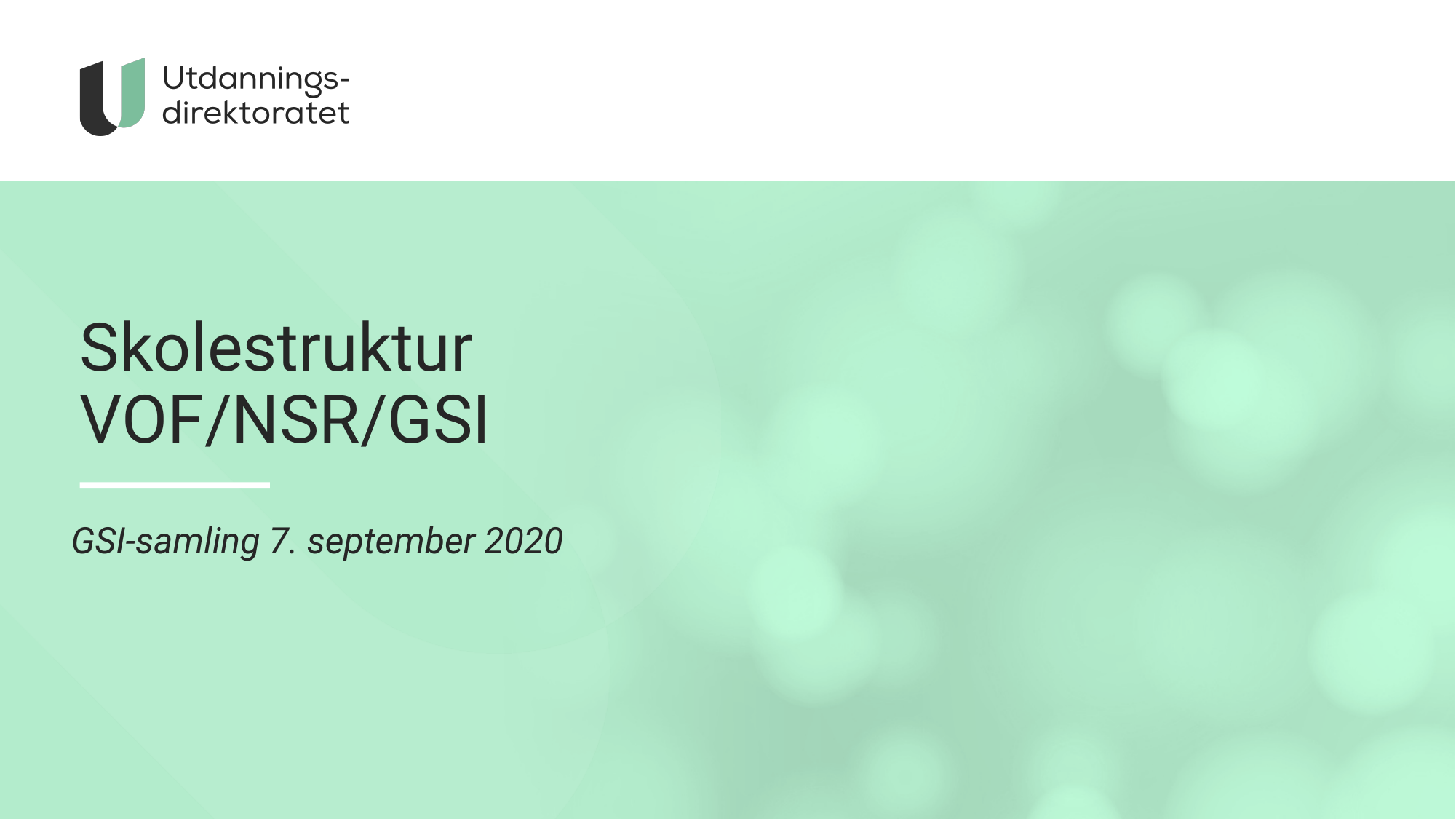

# Skolestruktur VOF/NSR/GSI
GSI-samling 7. september 2020